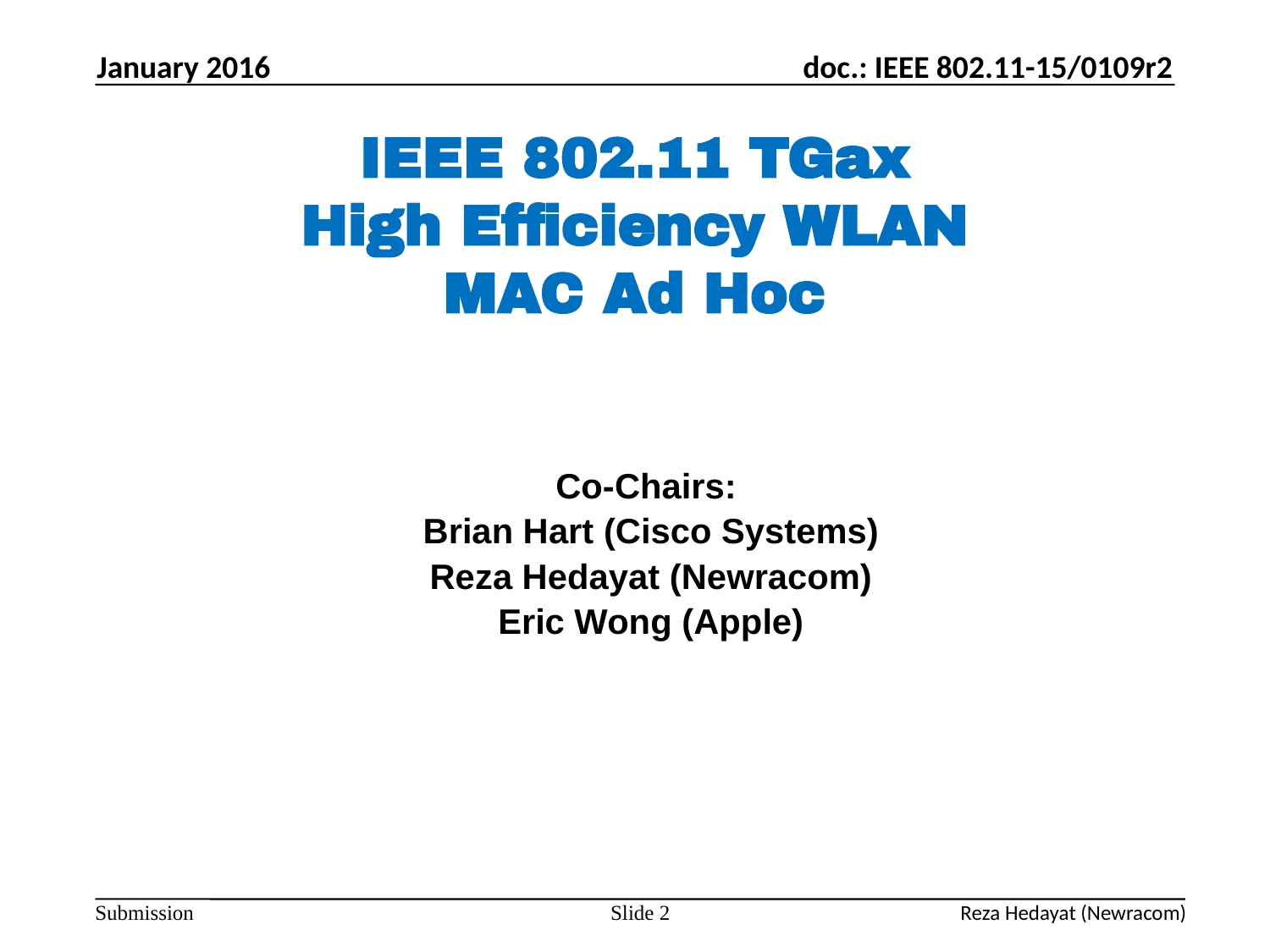

January 2016
# IEEE 802.11 TGax High Efficiency WLAN MAC Ad Hoc

Co-Chairs:
Brian Hart (Cisco Systems)
Reza Hedayat (Newracom)
Eric Wong (Apple)
Slide 2
Reza Hedayat (Newracom)